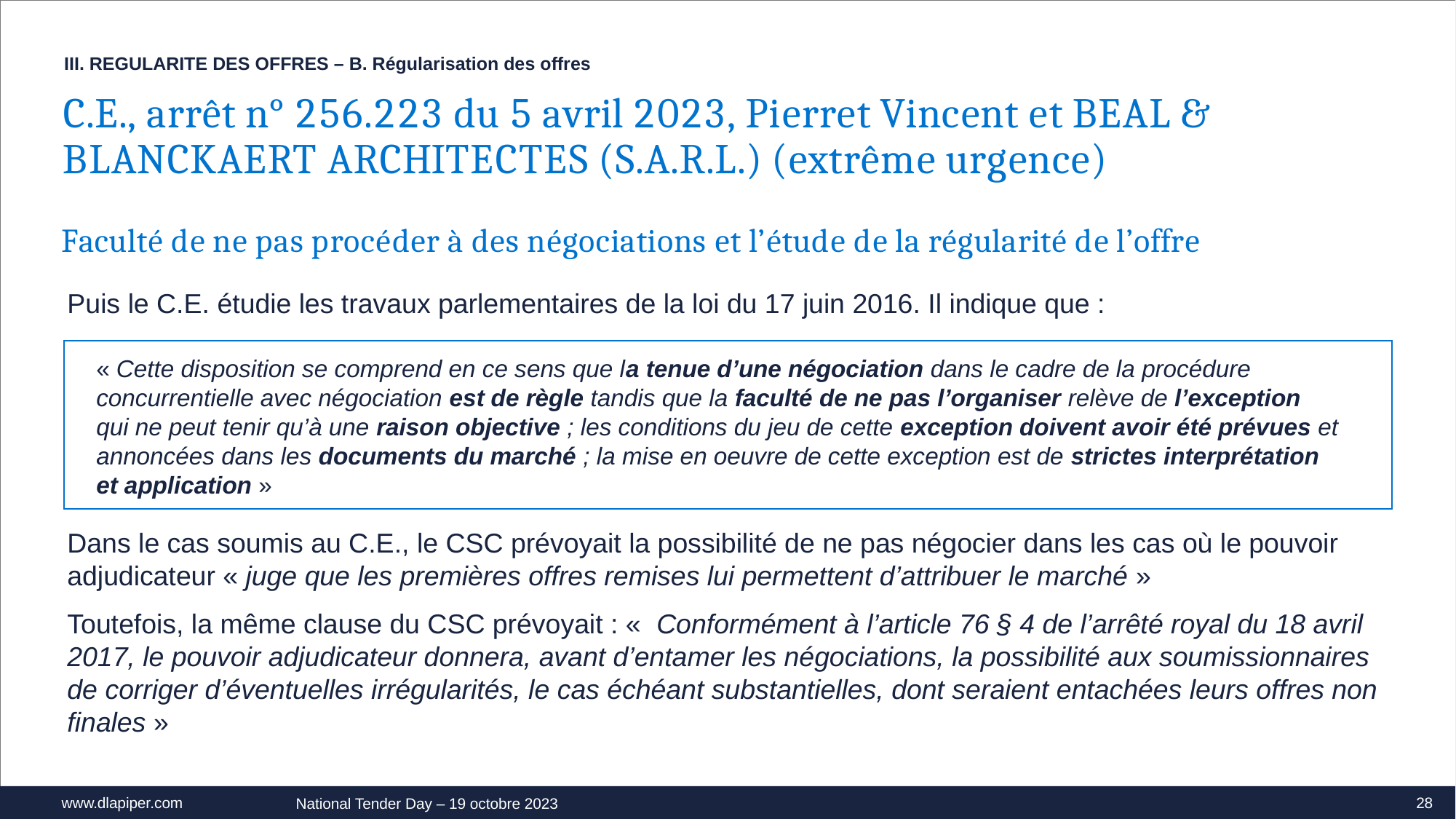

III. REGULARITE DES OFFRES – B. Régularisation des offres
C.E., arrêt n° 256.223 du 5 avril 2023, Pierret Vincent et BEAL & BLANCKAERT ARCHITECTES (S.A.R.L.) (extrême urgence)
Faculté de ne pas procéder à des négociations et l’étude de la régularité de l’offre
Puis le C.E. étudie les travaux parlementaires de la loi du 17 juin 2016. Il indique que :

Dans le cas soumis au C.E., le CSC prévoyait la possibilité de ne pas négocier dans les cas où le pouvoir adjudicateur « juge que les premières offres remises lui permettent d’attribuer le marché »
Toutefois, la même clause du CSC prévoyait : «  Conformément à l’article 76 § 4 de l’arrêté royal du 18 avril 2017, le pouvoir adjudicateur donnera, avant d’entamer les négociations, la possibilité aux soumissionnaires de corriger d’éventuelles irrégularités, le cas échéant substantielles, dont seraient entachées leurs offres non finales »

« Cette disposition se comprend en ce sens que la tenue d’une négociation dans le cadre de la procédure concurrentielle avec négociation est de règle tandis que la faculté de ne pas l’organiser relève de l’exception qui ne peut tenir qu’à une raison objective ; les conditions du jeu de cette exception doivent avoir été prévues et annoncées dans les documents du marché ; la mise en oeuvre de cette exception est de strictes interprétation et application »
28
National Tender Day – 19 octobre 2023